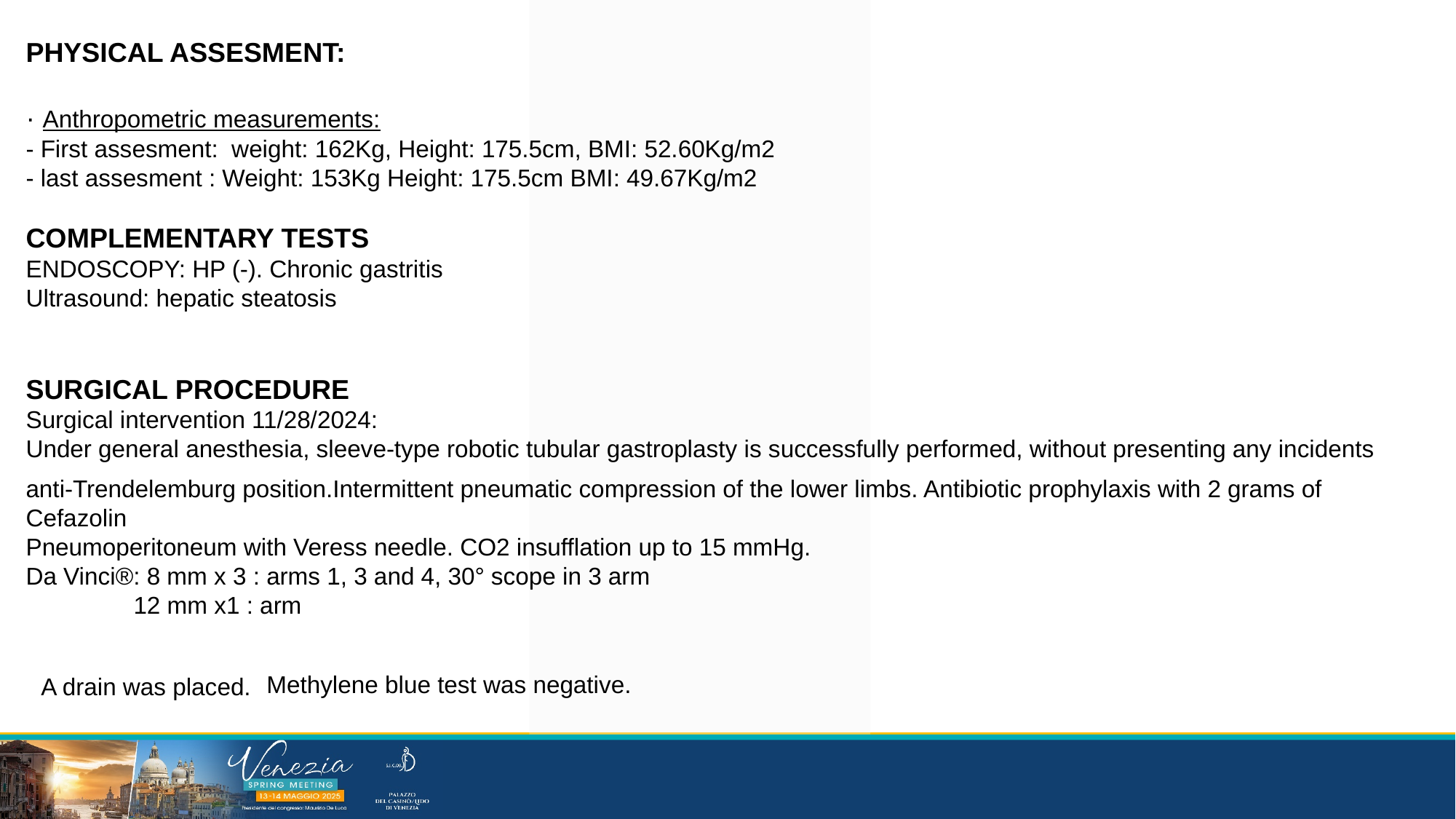

PHYSICAL ASSESMENT:

· Anthropometric measurements:
- First assesment:  weight: 162Kg, Height: 175.5cm, BMI: 52.60Kg/m2
- last assesment : Weight: 153Kg Height: 175.5cm BMI: 49.67Kg/m2

COMPLEMENTARY TESTS
ENDOSCOPY: HP (-). Chronic gastritis
Ultrasound: hepatic steatosis
SURGICAL PROCEDURE
Surgical intervention 11/28/2024:
Under general anesthesia, sleeve-type robotic tubular gastroplasty is successfully performed, without presenting any incidents

anti-Trendelemburg position.Intermittent pneumatic compression of the lower limbs. Antibiotic prophylaxis with 2 grams of Cefazolin
Pneumoperitoneum with Veress needle. CO2 insufflation up to 15 mmHg.
Da Vinci®: 8 mm x 3 : arms 1, 3 and 4, 30° scope in 3 arm
                12 mm x1 : arm
Methylene blue test was negative.
A drain was placed.